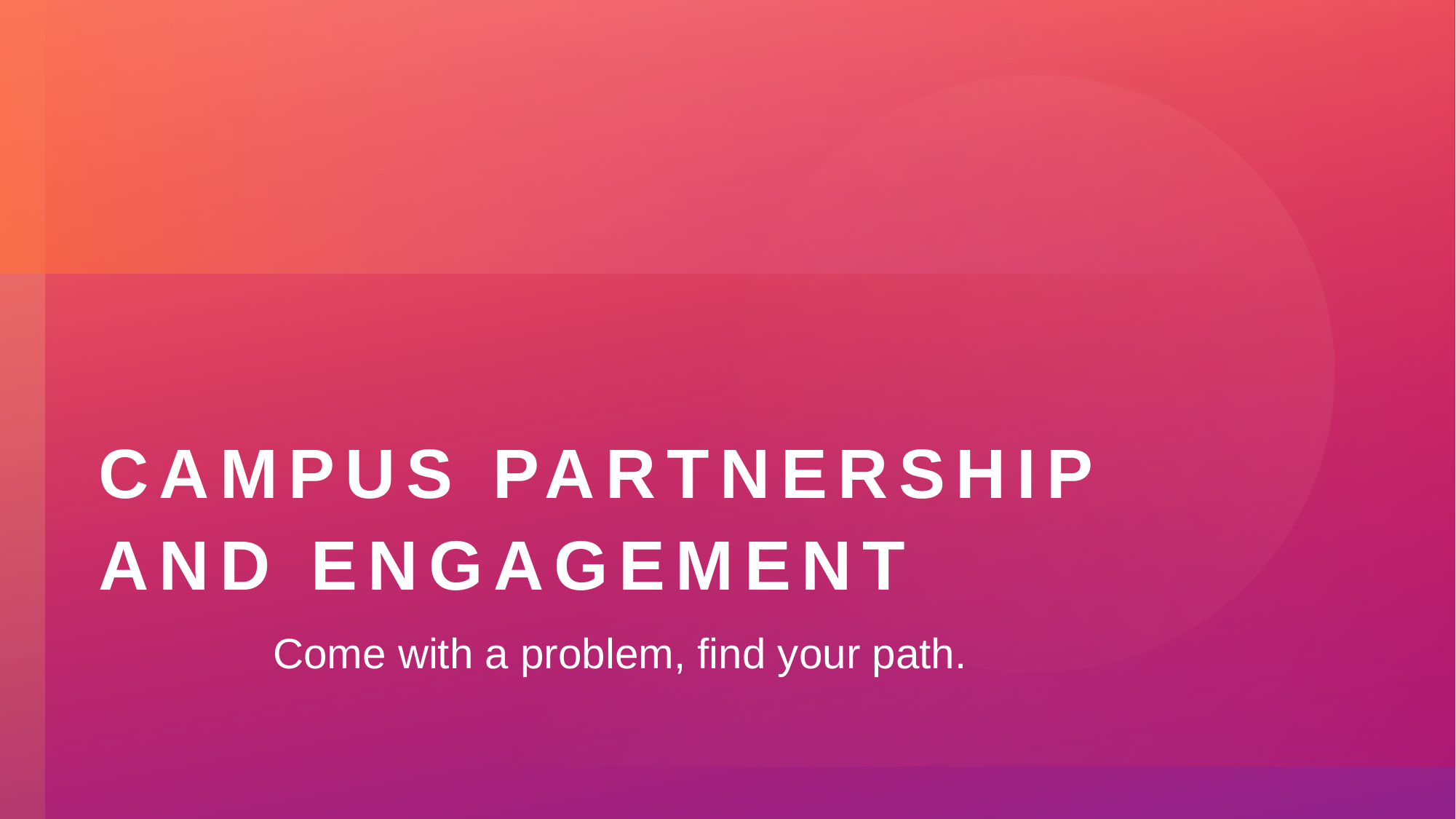

# Campus Partnership and Engagement
Come with a problem, find your path.